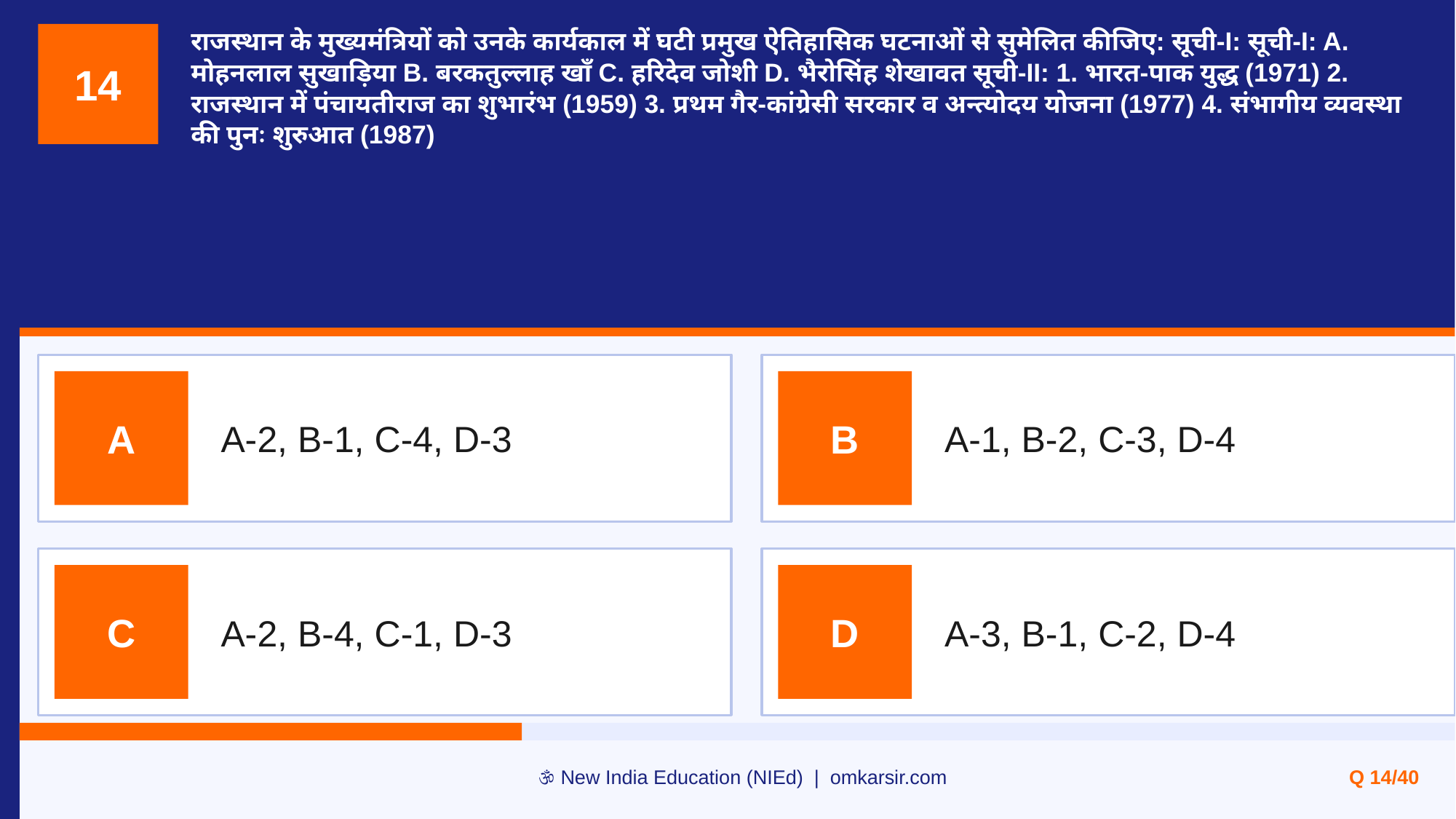

राजस्थान के मुख्यमंत्रियों को उनके कार्यकाल में घटी प्रमुख ऐतिहासिक घटनाओं से सुमेलित कीजिए: सूची-I: सूची-I: A. मोहनलाल सुखाड़िया B. बरकतुल्लाह खाँ C. हरिदेव जोशी D. भैरोसिंह शेखावत सूची-II: 1. भारत-पाक युद्ध (1971) 2. राजस्थान में पंचायतीराज का शुभारंभ (1959) 3. प्रथम गैर-कांग्रेसी सरकार व अन्त्योदय योजना (1977) 4. संभागीय व्यवस्था की पुनः शुरुआत (1987)
14

A-2, B-1, C-4, D-3
A-1, B-2, C-3, D-4
A
B

A-2, B-4, C-1, D-3
A-3, B-1, C-2, D-4
C
D

🕉️ New India Education (NIEd)  |  omkarsir.com
Q 14/40